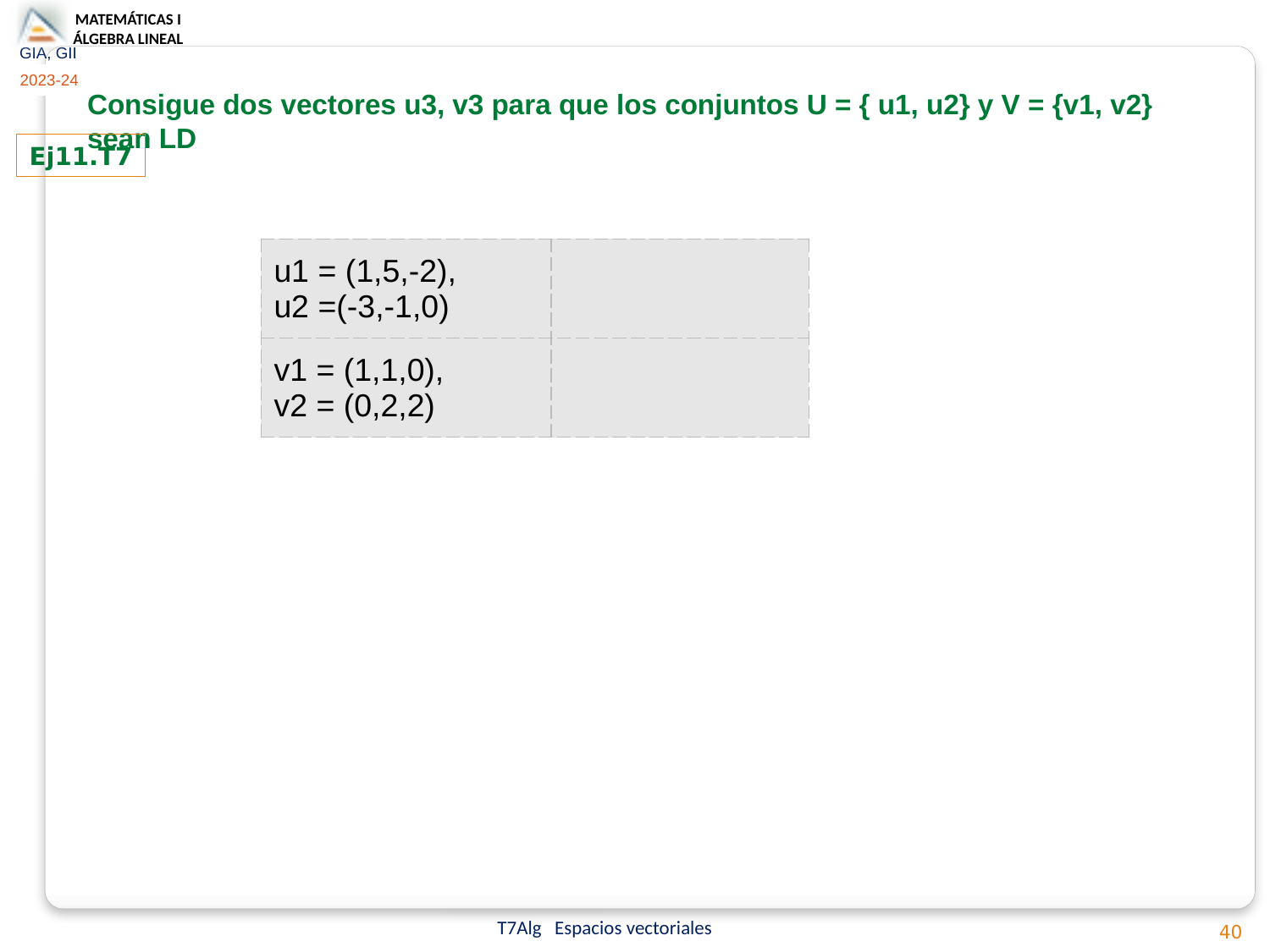

Consigue dos vectores u3, v3 para que los conjuntos U = { u1, u2} y V = {v1, v2} sean LD
Ej11.T7
| u1 = (1,5,-2), u2 =(-3,-1,0) |  |
| --- | --- |
| v1 = (1,1,0), v2 = (0,2,2) |  |
40